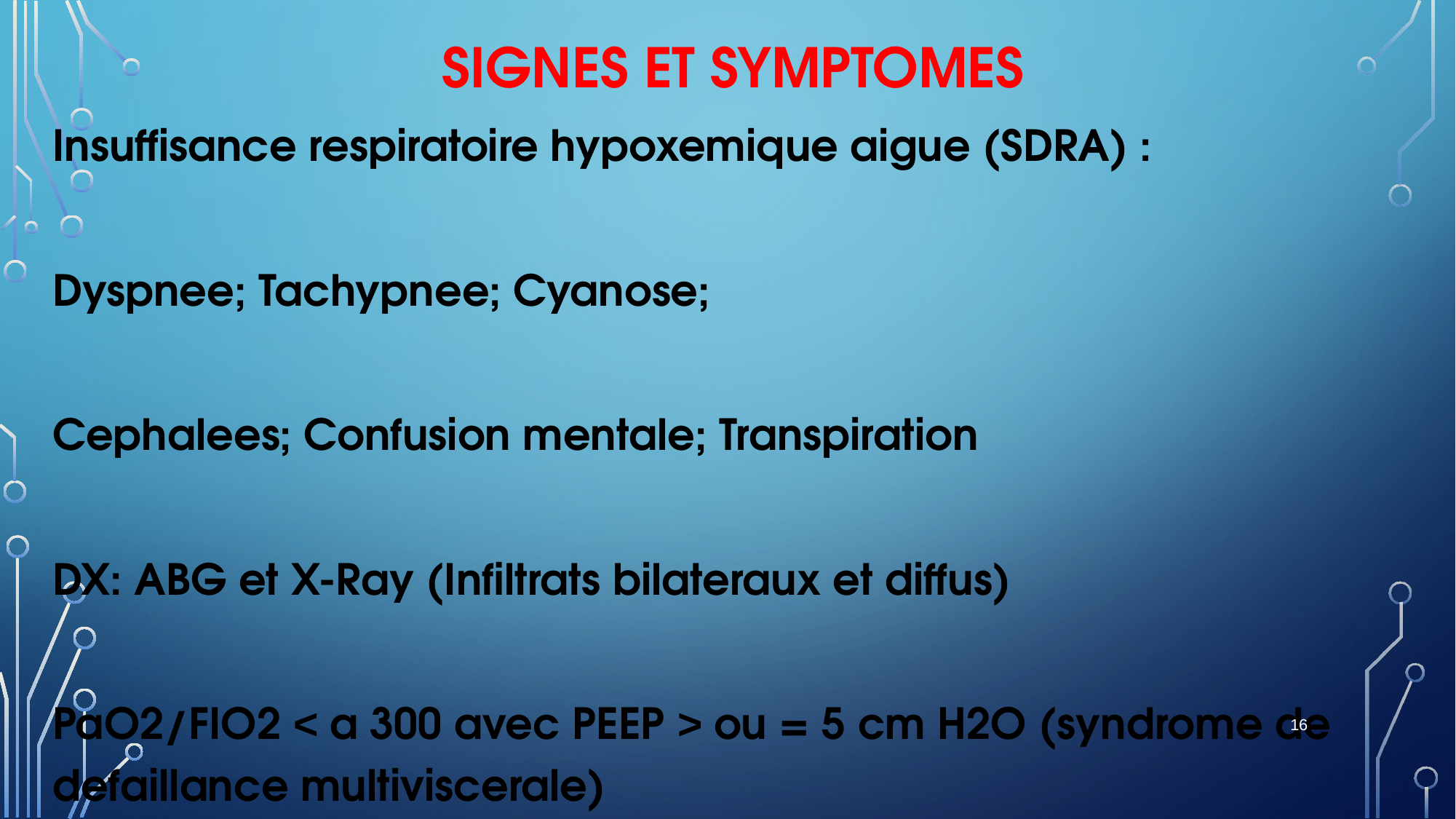

# Signes et Symptomes
Insuffisance respiratoire hypoxemique aigue (SDRA) :

Dyspnee; Tachypnee; Cyanose;

Cephalees; Confusion mentale; Transpiration

DX: ABG et X-Ray (Infiltrats bilateraux et diffus)

PaO2/FIO2 ˂ a 300 avec PEEP ˃ ou = 5 cm H2O (syndrome de defaillance multiviscerale)

16